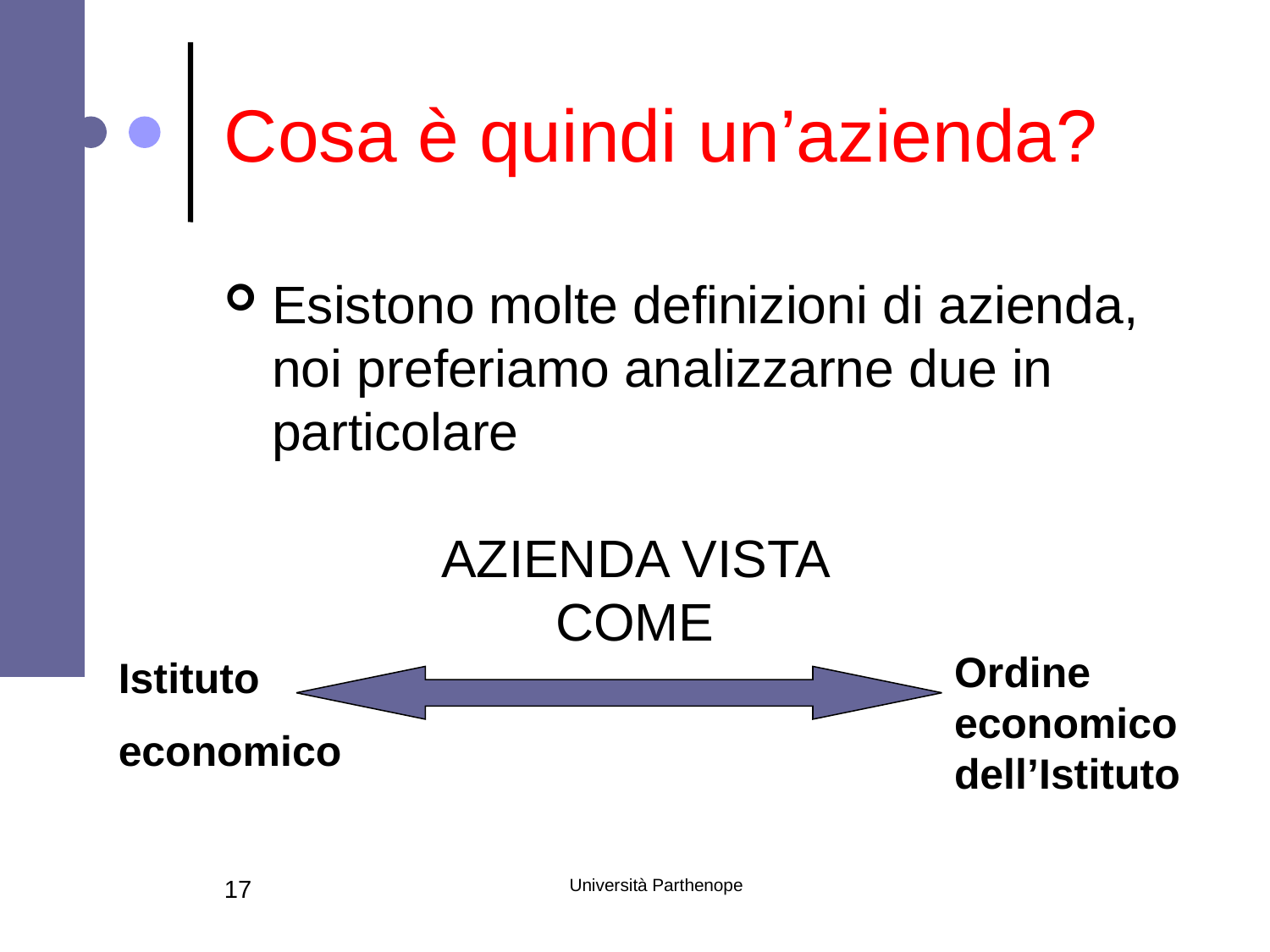

# Cosa è quindi un’azienda?
Esistono molte definizioni di azienda, noi preferiamo analizzarne due in particolare
AZIENDA VISTA COME
Ordine economico dell’Istituto
Istituto
economico

17
Università Parthenope